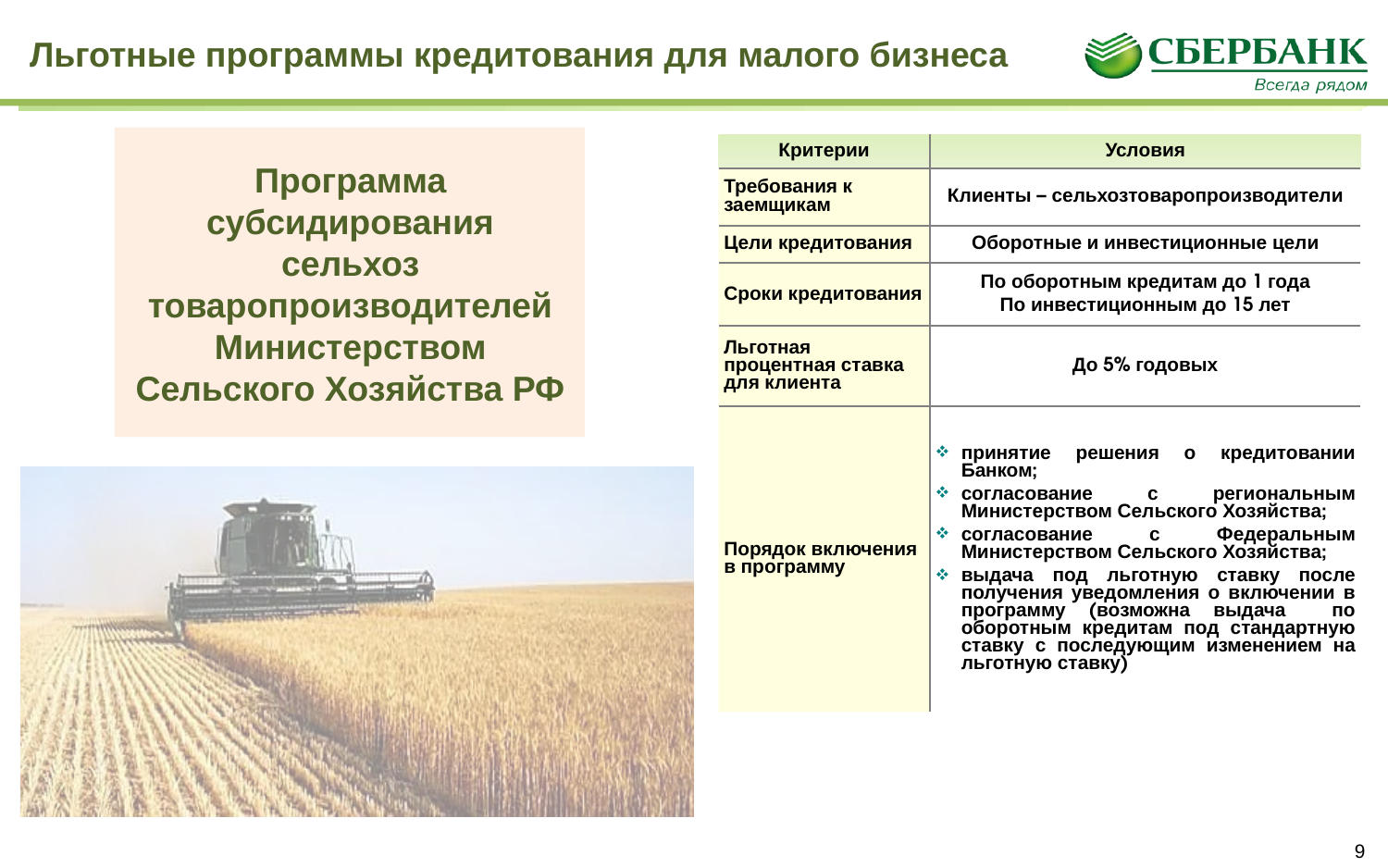

Льготные программы кредитования для малого бизнеса

Программа субсидирования
сельхоз товаропроизводителей Министерством Сельского Хозяйства РФ

| Критерии | Условия |
| --- | --- |
| Требования к заемщикам | Клиенты – сельхозтоваропроизводители |
| Цели кредитования | Оборотные и инвестиционные цели |
| Сроки кредитования | По оборотным кредитам до 1 года По инвестиционным до 15 лет |
| Льготная процентная ставка для клиента | До 5% годовых |
| Порядок включения в программу | принятие решения о кредитовании Банком; согласование с региональным Министерством Сельского Хозяйства; согласование с Федеральным Министерством Сельского Хозяйства; выдача под льготную ставку после получения уведомления о включении в программу (возможна выдача по оборотным кредитам под стандартную ставку с последующим изменением на льготную ставку) |